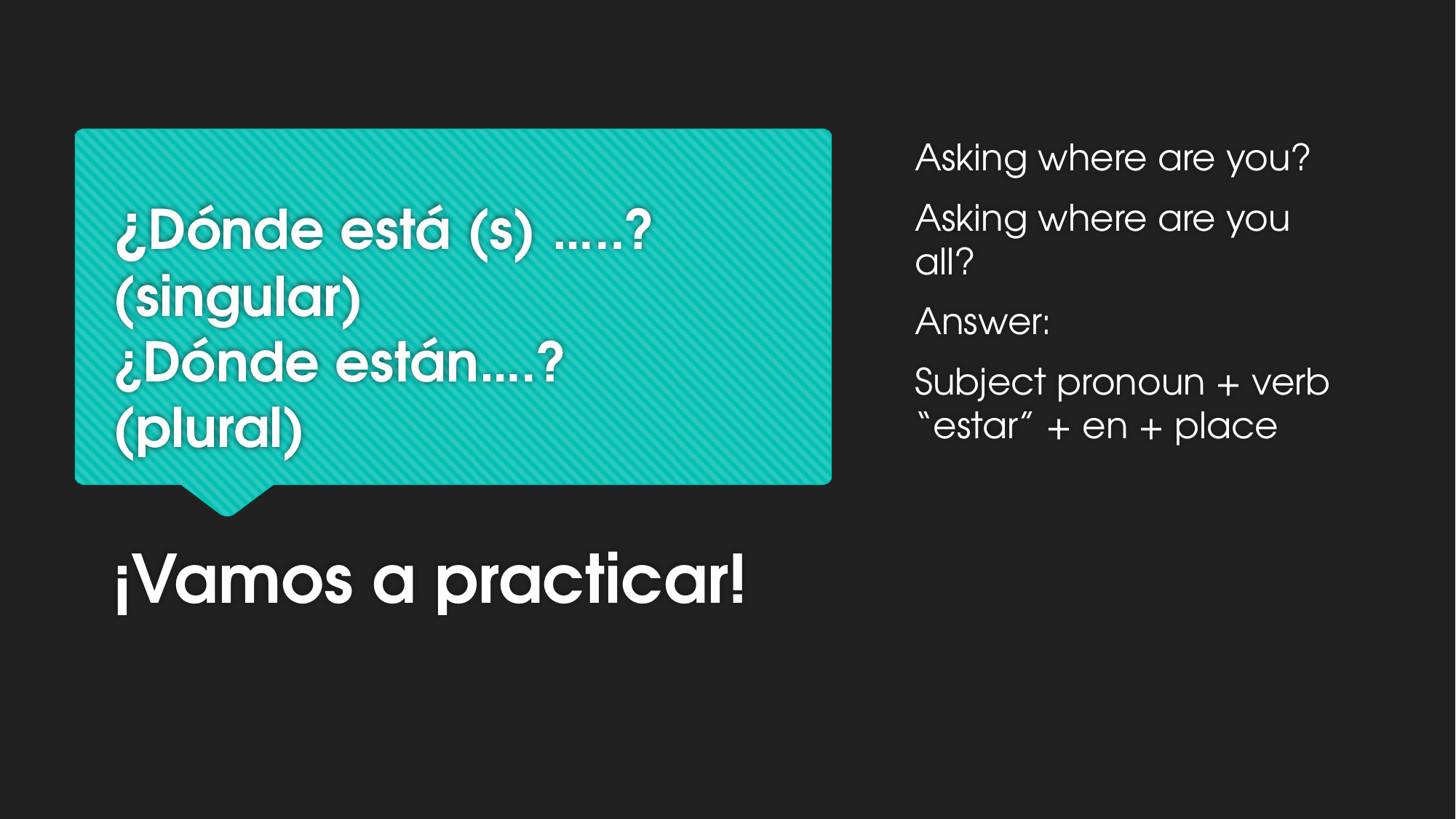

Asking where are you?
Asking where are you all?
Answer:
Subject pronoun + verb “estar” + en + place

# ¿Dónde está (s) …..? (singular) ¿Dónde están….? (plural)
¡Vamos a practicar!